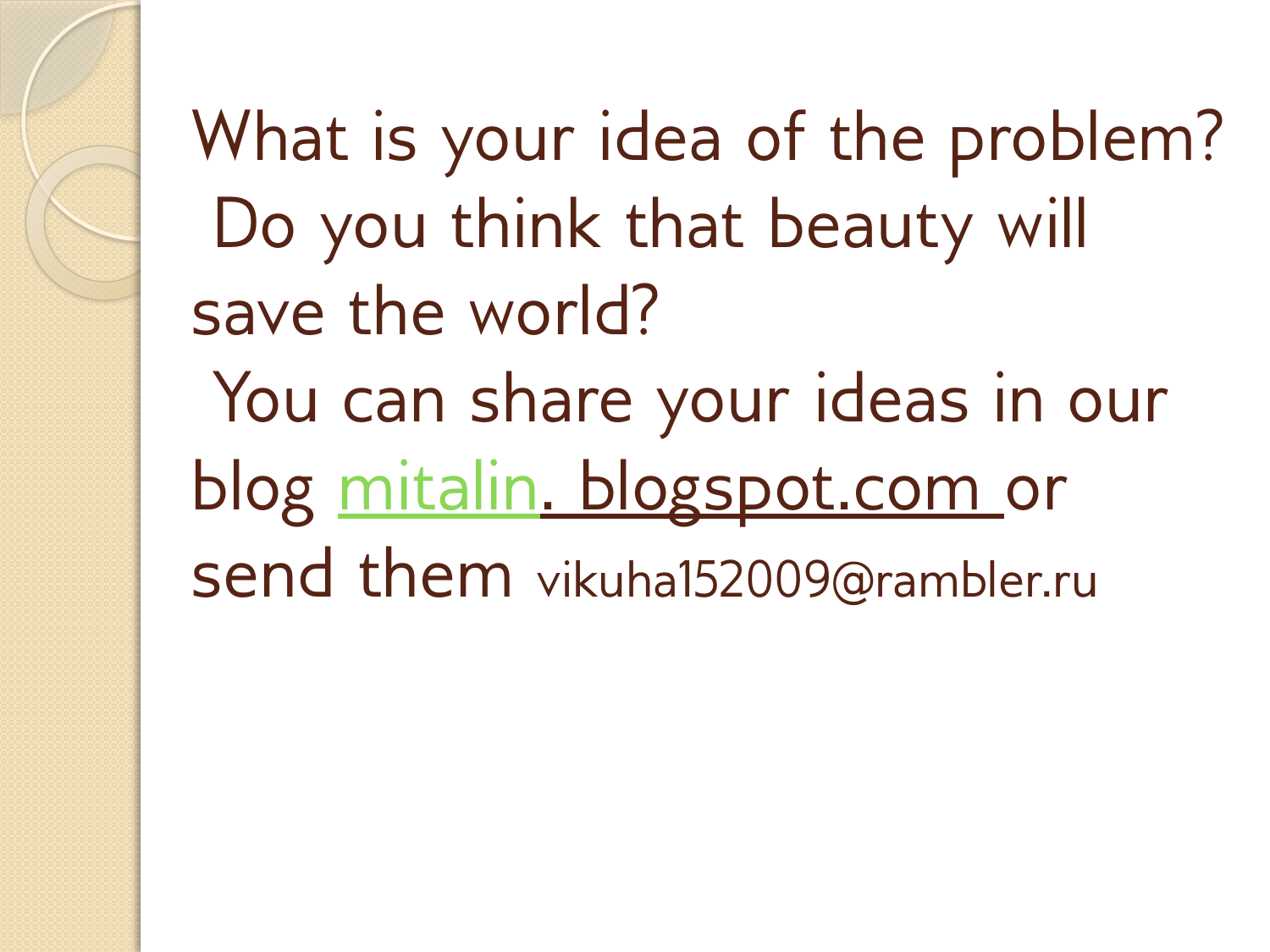

# What is your idea of the problem? Do you think that beauty will save the world? You can share your ideas in our blog mitalin. blogspot.com or send them vikuha152009@rambler.ru